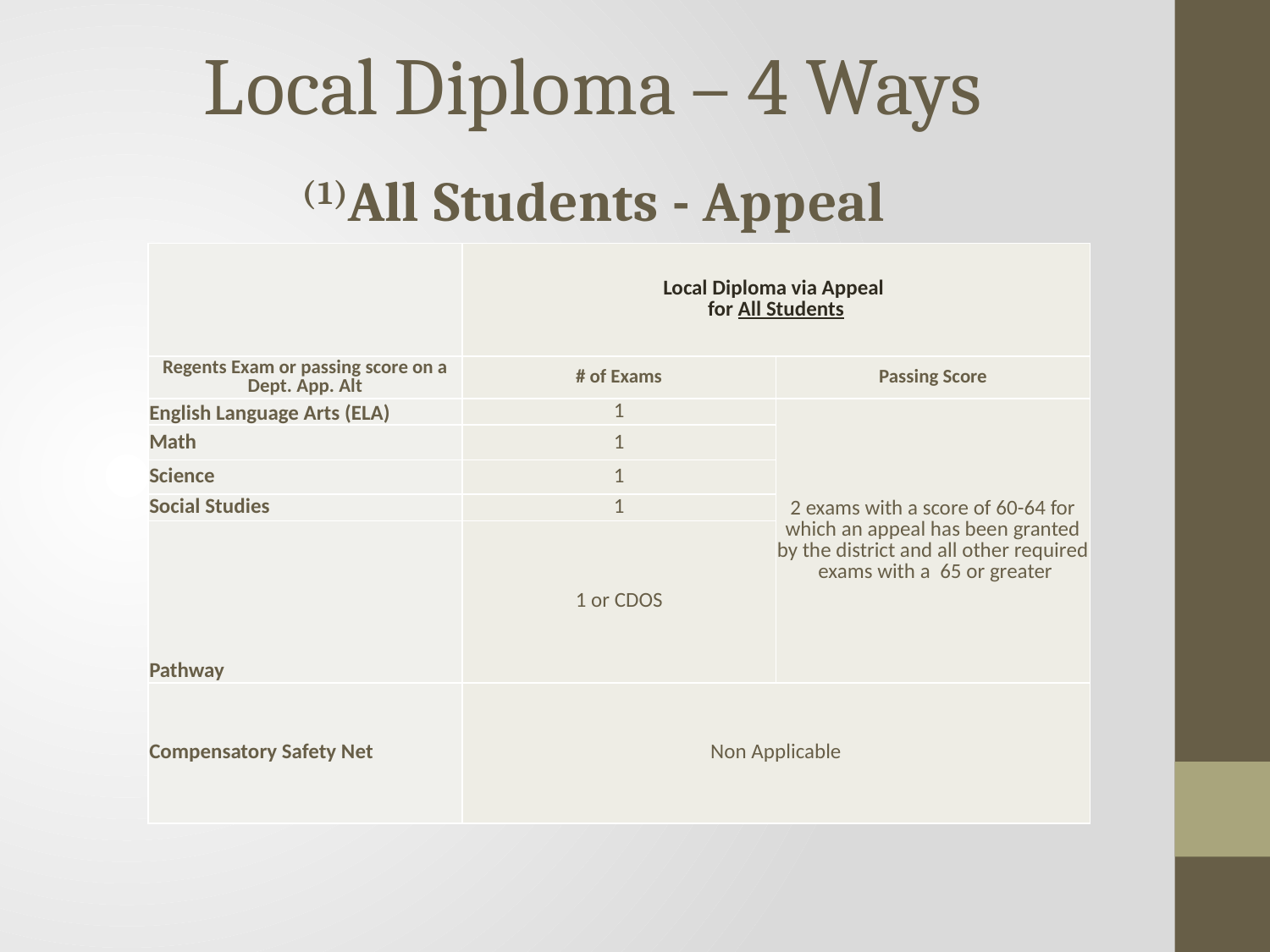

# Local Diploma – 4 Ways
(1)All Students - Appeal
|  | Local Diploma via Appeal for All Students |  |
| --- | --- | --- |
| Regents Exam or passing score on a Dept. App. Alt | # of Exams | Passing Score |
| English Language Arts (ELA) | 1 | 2 exams with a score of 60-64 for which an appeal has been granted by the district and all other required exams with a 65 or greater |
| Math | 1 |  |
| Science | 1 |  |
| Social Studies | 1 |  |
| Pathway | 1 or CDOS |  |
| Compensatory Safety Net | Non Applicable |  |